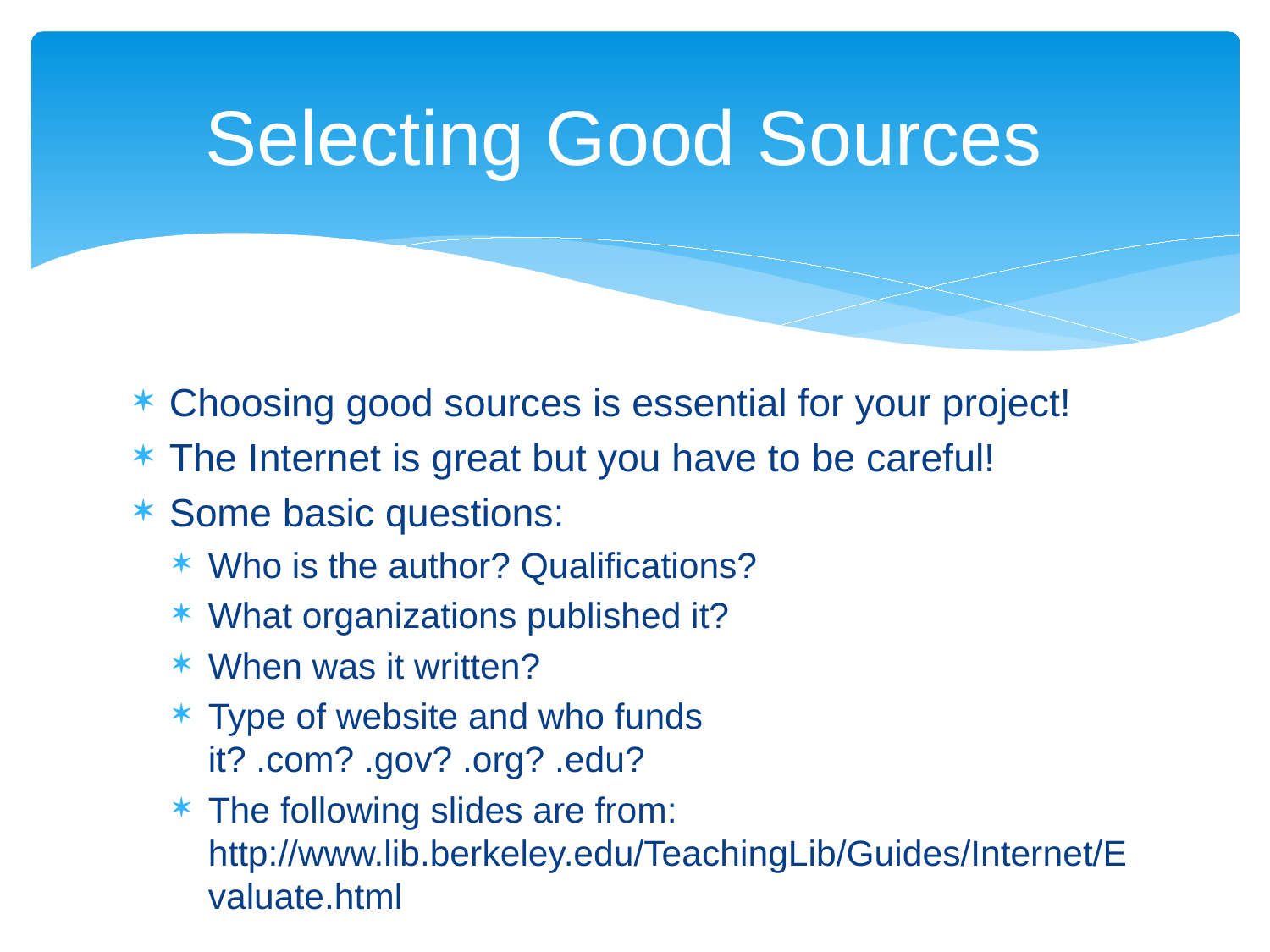

# Selecting Good Sources
Choosing good sources is essential for your project!
The Internet is great but you have to be careful!
Some basic questions:
Who is the author? Qualifications?
What organizations published it?
When was it written?
Type of website and who funds it? .com? .gov? .org? .edu?
The following slides are from: http://www.lib.berkeley.edu/TeachingLib/Guides/Internet/Evaluate.html